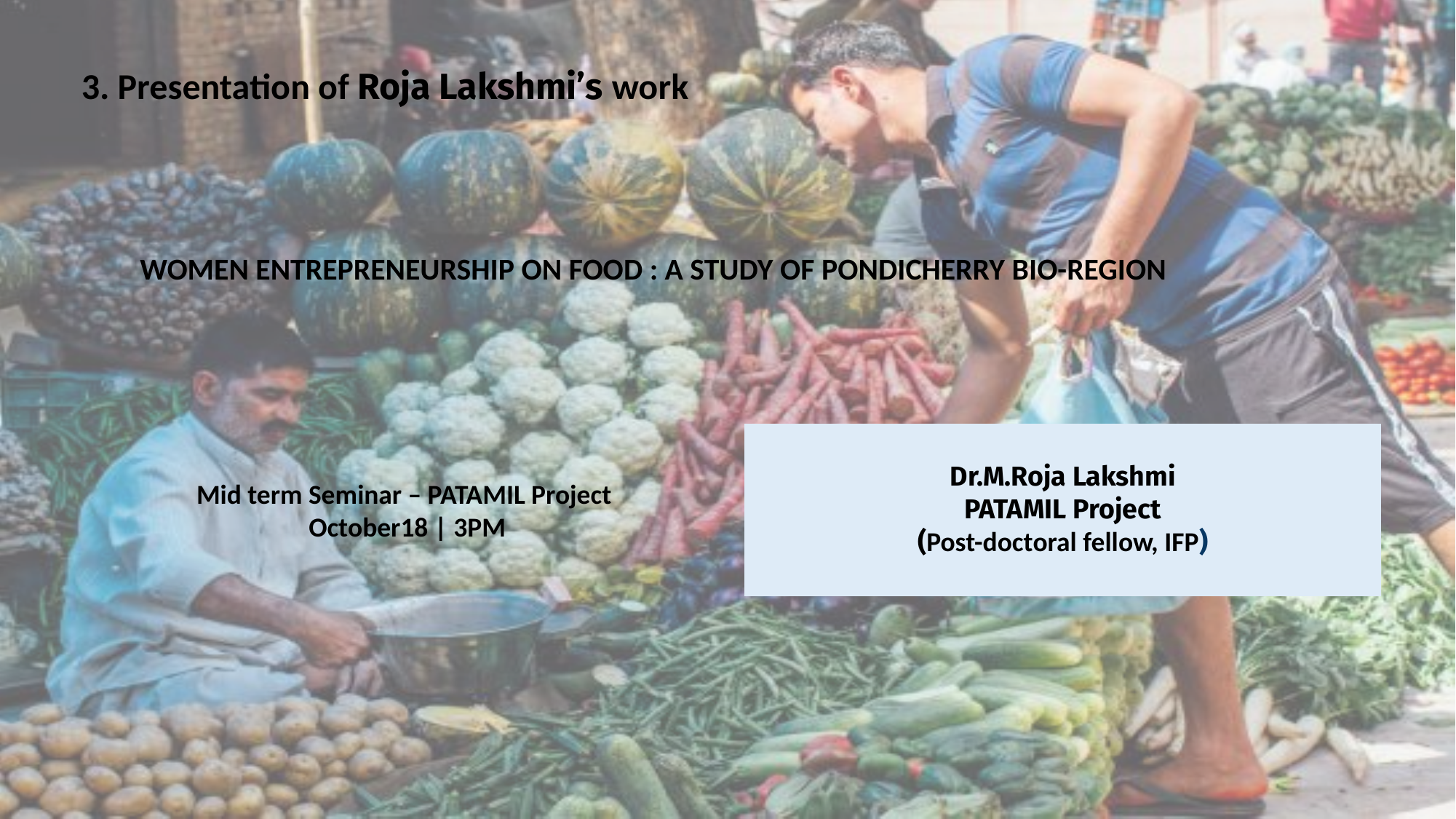

3. Presentation of Roja Lakshmi’s work
# Women Entrepreneurship on food : A Study of Pondicherry bio-region
| Dr.M.Roja Lakshmi PATAMIL Project (Post-doctoral fellow, IFP) |
| --- |
Mid term Seminar – PATAMIL Project
October18 | 3PM